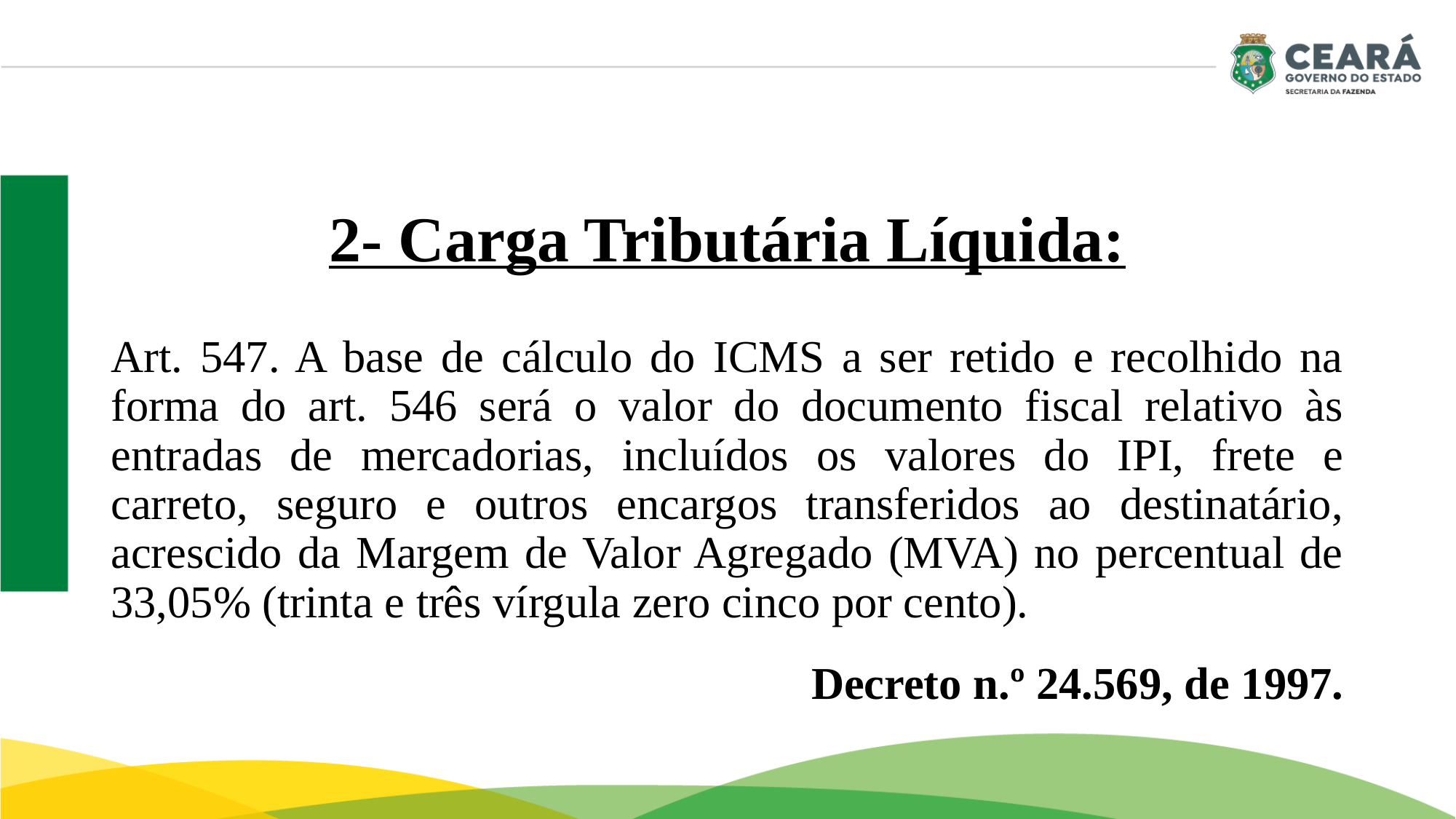

# 2- Carga Tributária Líquida:

Art. 547. A base de cálculo do ICMS a ser retido e recolhido na forma do art. 546 será o valor do documento fiscal relativo às entradas de mercadorias, incluídos os valores do IPI, frete e carreto, seguro e outros encargos transferidos ao destinatário, acrescido da Margem de Valor Agregado (MVA) no percentual de 33,05% (trinta e três vírgula zero cinco por cento).
Decreto n.º 24.569, de 1997.